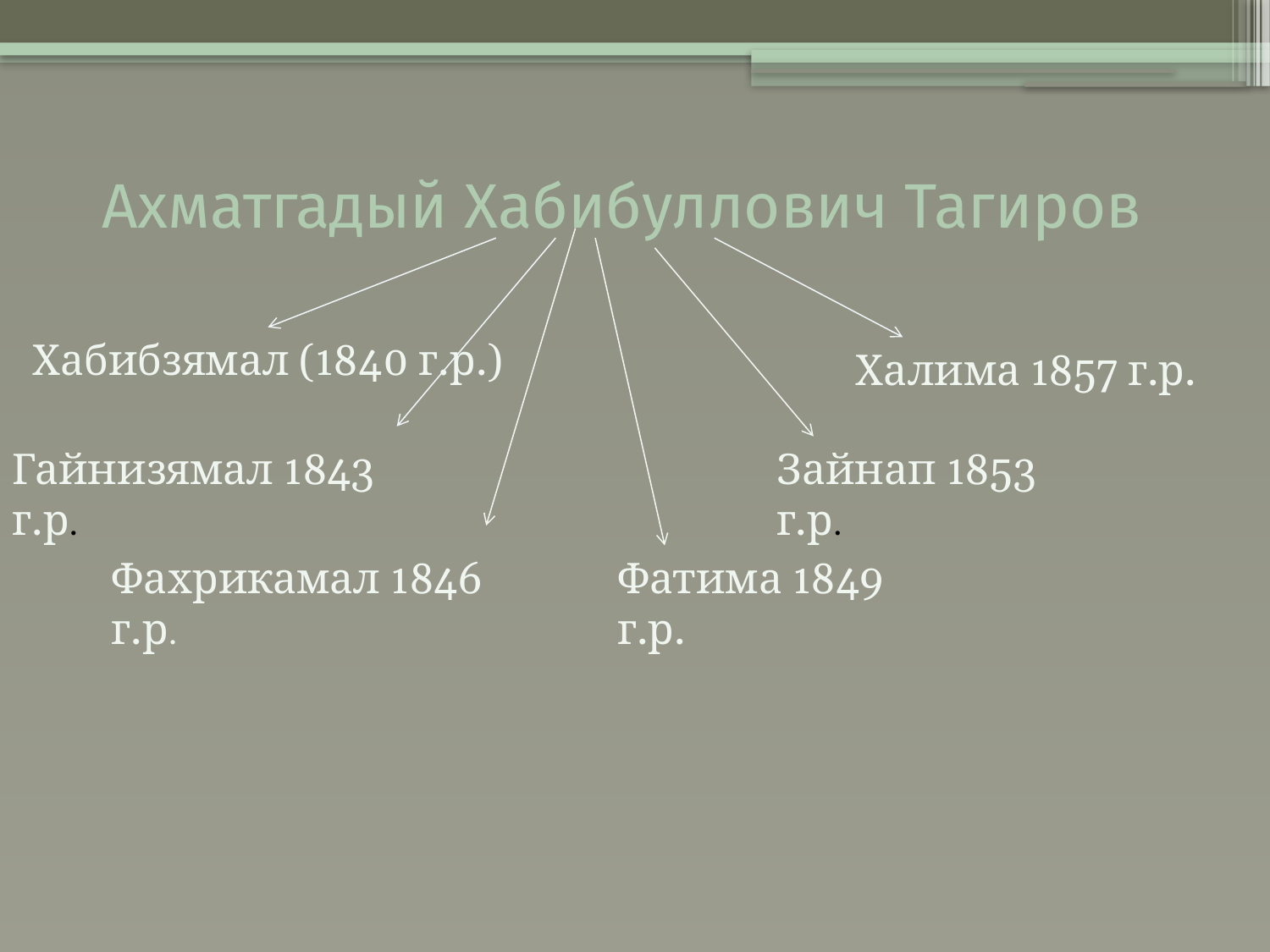

# Ахматгадый Хабибуллович Тагиров
Хабибзямал (1840 г.р.)
Халима 1857 г.р.
Гайнизямал 1843 г.р.
Зайнап 1853 г.р.
Фахрикамал 1846 г.р.
Фатима 1849 г.р.